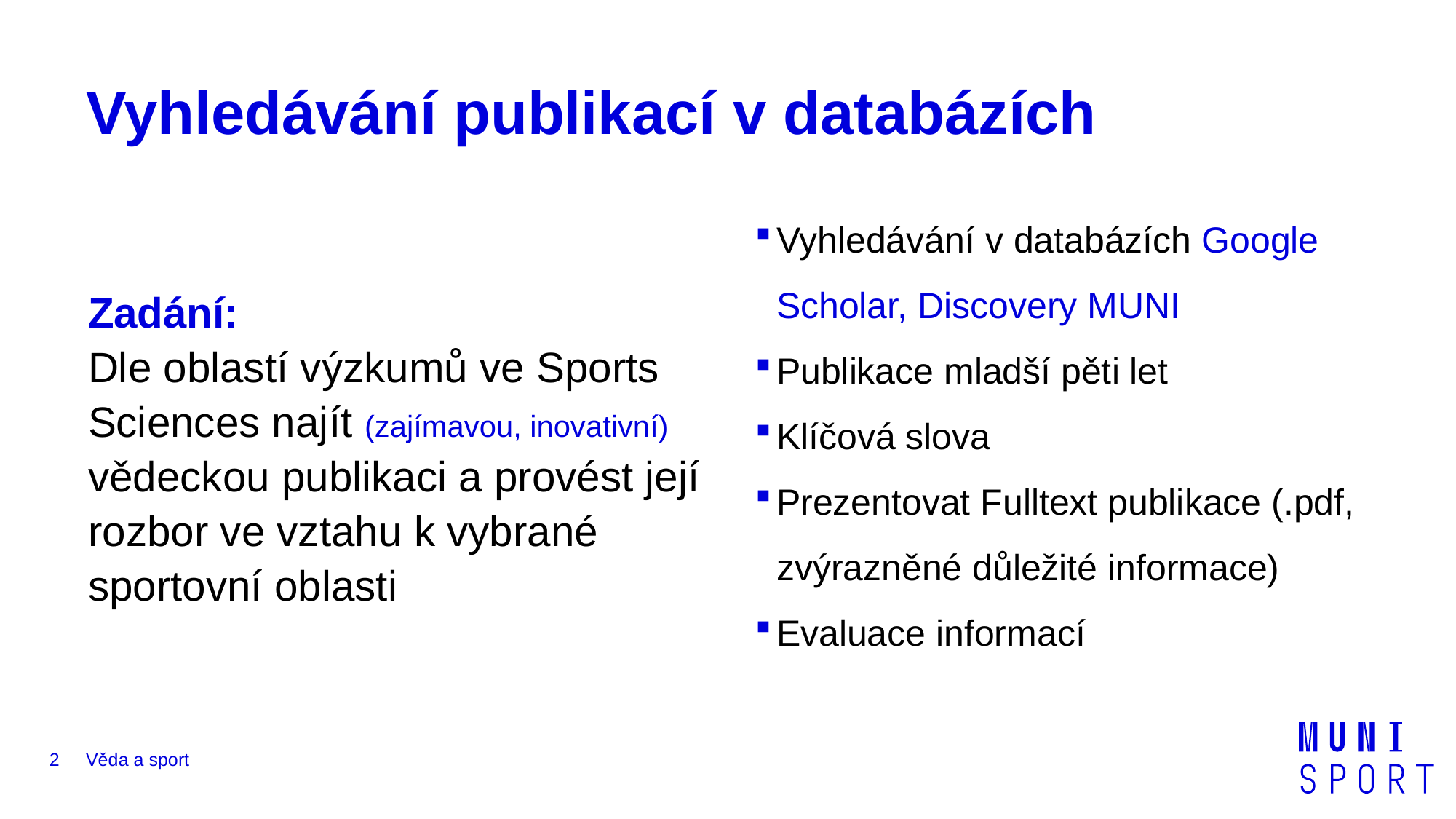

# Vyhledávání publikací v databázích
Vyhledávání v databázích Google Scholar, Discovery MUNI
Publikace mladší pěti let
Klíčová slova
Prezentovat Fulltext publikace (.pdf, zvýrazněné důležité informace)
Evaluace informací
Zadání:
Dle oblastí výzkumů ve Sports Sciences najít (zajímavou, inovativní) vědeckou publikaci a provést její rozbor ve vztahu k vybrané sportovní oblasti

2
Věda a sport